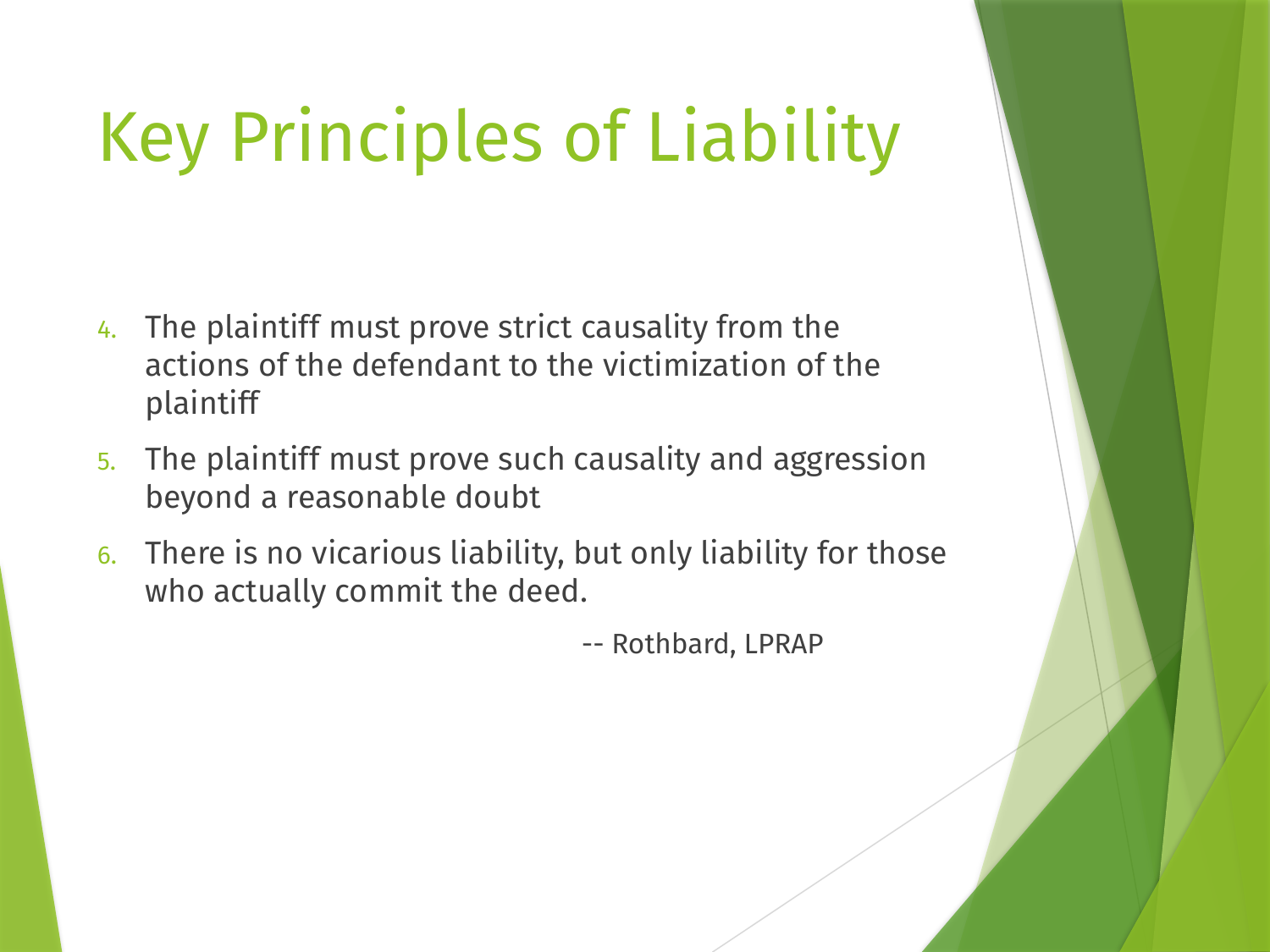

# Key Principles of Liability
The plaintiff must prove strict causality from the actions of the defendant to the victimization of the plaintiff
The plaintiff must prove such causality and aggression beyond a reasonable doubt
There is no vicarious liability, but only liability for those who actually commit the deed.
				-- Rothbard, LPRAP